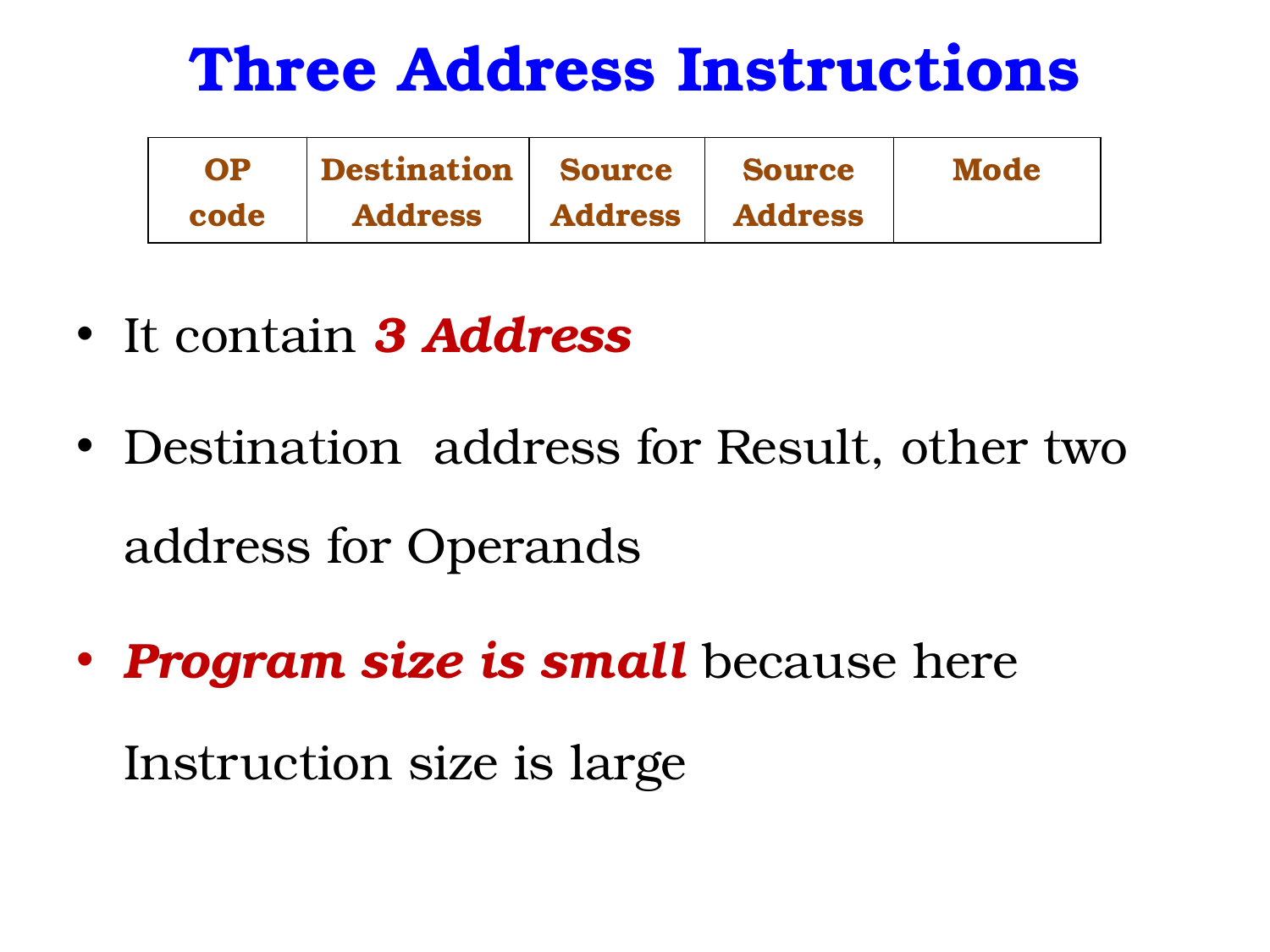

# Three Address Instructions
| OP code | Destination Address | Source Address | Source Address | Mode |
| --- | --- | --- | --- | --- |
It contain 3 Address
Destination  address for Result, other two address for Operands
Program size is small because here Instruction size is large